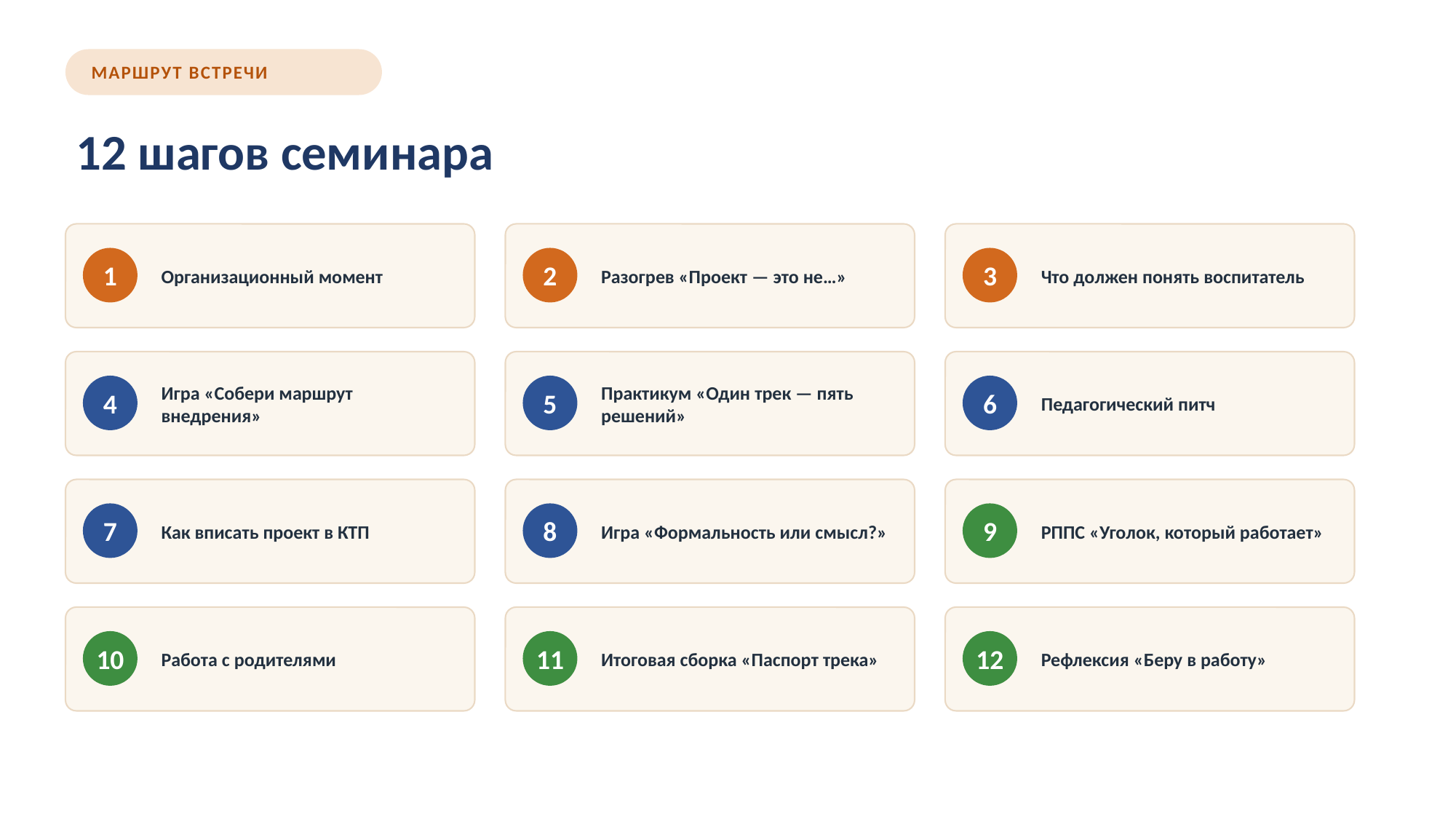

МАРШРУТ ВСТРЕЧИ
12 шагов семинара

Организационный момент
Разогрев «Проект — это не…»
Что должен понять воспитатель

1

2

3

Игра «Собери маршрут внедрения»
Практикум «Один трек — пять решений»
Педагогический питч

4

5

6

Как вписать проект в КТП
Игра «Формальность или смысл?»
РППС «Уголок, который работает»

7

8

9

Работа с родителями
Итоговая сборка «Паспорт трека»
Рефлексия «Беру в работу»

10

11

12